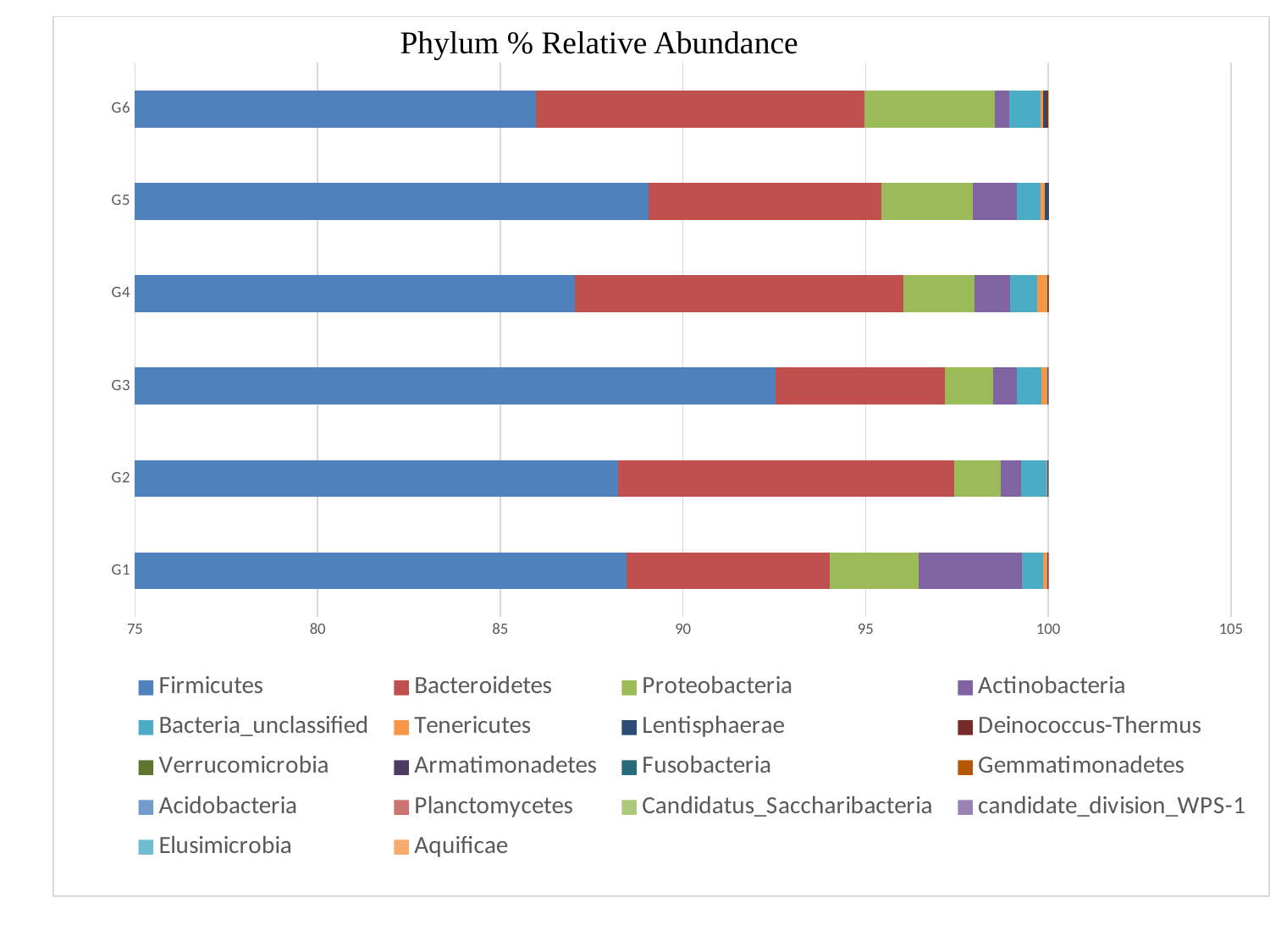

### Chart

| Category | Firmicutes | Bacteroidetes | Proteobacteria | Actinobacteria | Bacteria_unclassified | Tenericutes | Lentisphaerae | Deinococcus-Thermus | Verrucomicrobia | Armatimonadetes | Fusobacteria | Gemmatimonadetes | Acidobacteria | Planctomycetes | Candidatus_Saccharibacteria | candidate_division_WPS-1 | Elusimicrobia | Aquificae |
|---|---|---|---|---|---|---|---|---|---|---|---|---|---|---|---|---|---|---|
| G1 | 88.4685640057483 | 5.55540976701365 | 2.4334664493621 | 2.83133121449767 | 0.579921211589354 | 0.105139813532923 | 0.014648397677877 | 0.0 | 0.0075288246429186 | 0.00163859212164908 | 0.0 | 0.0 | 0.0 | 0.00235172381355534 | 0.0 | 0.0 | 0.0 | 0.0 |
| G2 | 88.2344219133329 | 9.202162776972719 | 1.27301970354299 | 0.542014623247736 | 0.702061068699568 | 0.0232066134656009 | 0.0179756955586137 | 0.000493700383111497 | 0.00118827431261624 | 0.0 | 0.000935558715664995 | 0.0 | 0.00252007176845516 | 0.0 | 0.0 | 0.0 | 0.0 | 0.0 |
| G3 | 92.5281663412008 | 4.64377807380534 | 1.32383793358092 | 0.649404023383355 | 0.673544828522598 | 0.162590398503186 | 0.0142655821168676 | 0.0 | 0.0 | 0.0 | 0.00213233204980748 | 0.0 | 0.000537333963805184 | 0.0 | 0.0 | 0.00107466792761037 | 0.0 | 0.000668484945719022 |
| G4 | 87.04863821332047 | 8.98860254159695 | 1.93738284122341 | 0.974991870254191 | 0.754031137693118 | 0.269711481419782 | 0.0185870227509182 | 0.00109236695905143 | 0.0 | 0.0012531328320802 | 0.00142734798743934 | 0.00428204396231801 | 0.0 | 0.0 | 0.0 | 0.0 | 0.0 | 0.0 |
| G5 | 89.05611270285826 | 6.385745568310837 | 2.48734946432219 | 1.20310184184998 | 0.654670920595587 | 0.120760463151457 | 0.0888840412109098 | 0.000507119964298754 | 0.000436559214891908 | 0.00174623685956763 | 0.0 | 0.0 | 0.0 | 0.0 | 0.0 | 0.0 | 0.000685081661734079 | 0.0 |
| G6 | 85.96824605618018 | 8.995991671712869 | 3.57114215543637 | 0.403655698398818 | 0.860364196860522 | 0.0678486861267248 | 0.0648801544889958 | 0.062068251959354 | 0.00386394174339757 | 0.0 | 0.0 | 0.000484796773192678 | 0.0 | 0.0 | 0.00145439031957803 | 0.0 | 0.0 | 0.0 |
Phylum % Relative Abundance